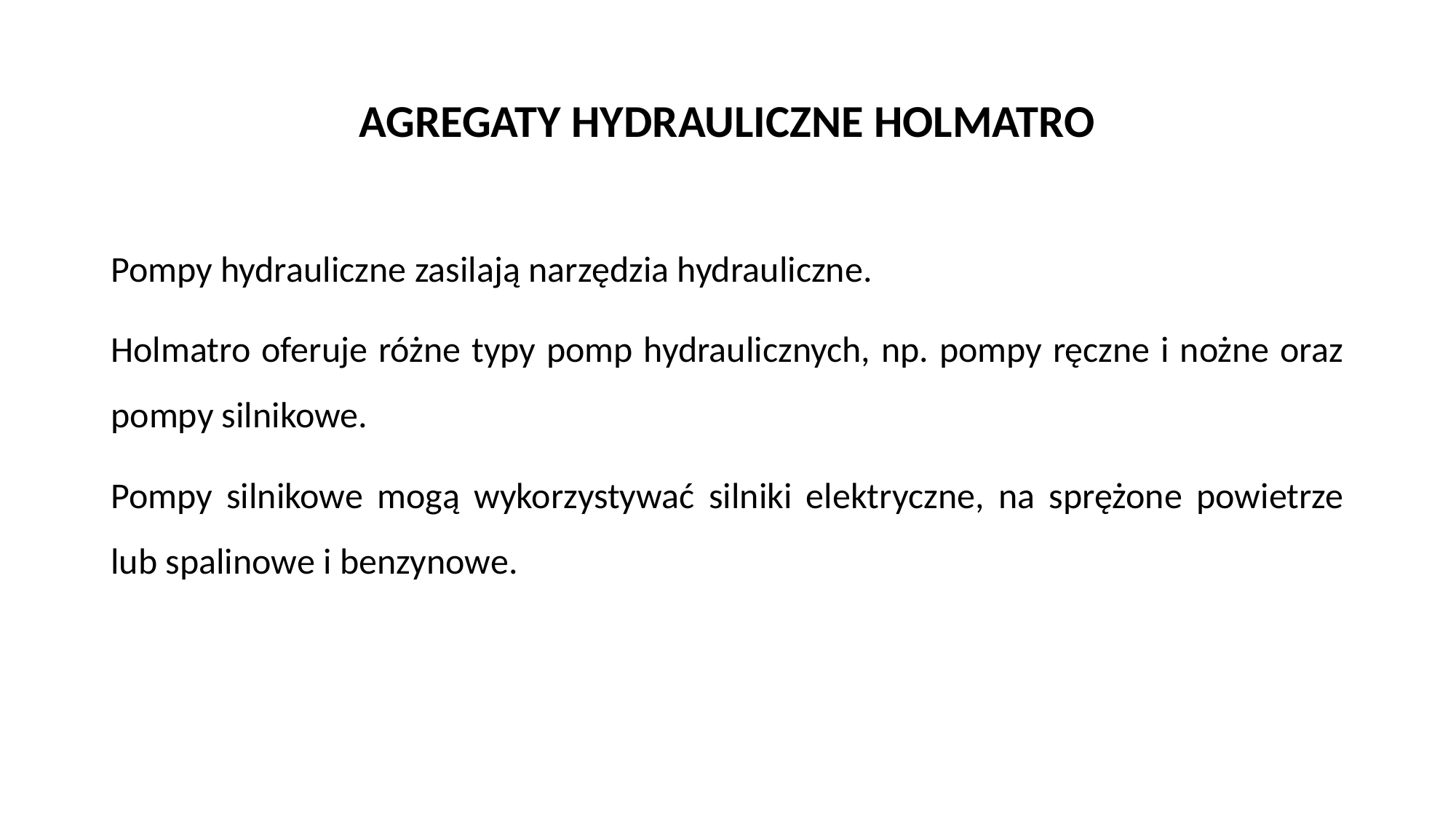

# AGREGATY HYDRAULICZNE HOLMATRO
Pompy hydrauliczne zasilają narzędzia hydrauliczne.
Holmatro oferuje różne typy pomp hydraulicznych, np. pompy ręczne i nożne oraz pompy silnikowe.
Pompy silnikowe mogą wykorzystywać silniki elektryczne, na sprężone powietrze lub spalinowe i benzynowe.